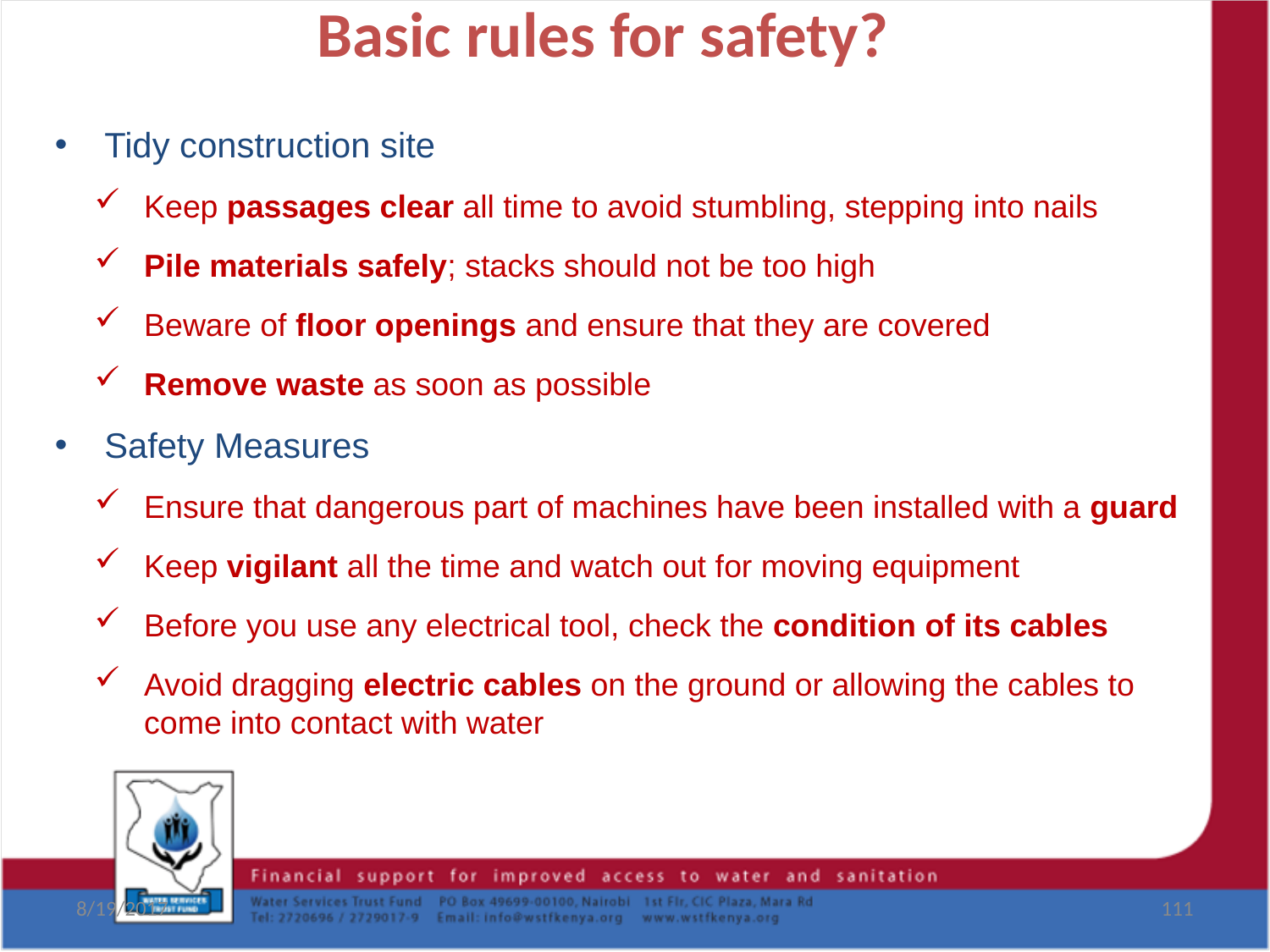

# Basic rules for safety?
Tidy construction site
Keep passages clear all time to avoid stumbling, stepping into nails
Pile materials safely; stacks should not be too high
Beware of floor openings and ensure that they are covered
Remove waste as soon as possible
Safety Measures
Ensure that dangerous part of machines have been installed with a guard
Keep vigilant all the time and watch out for moving equipment
Before you use any electrical tool, check the condition of its cables
Avoid dragging electric cables on the ground or allowing the cables to come into contact with water

8/19/2017
111